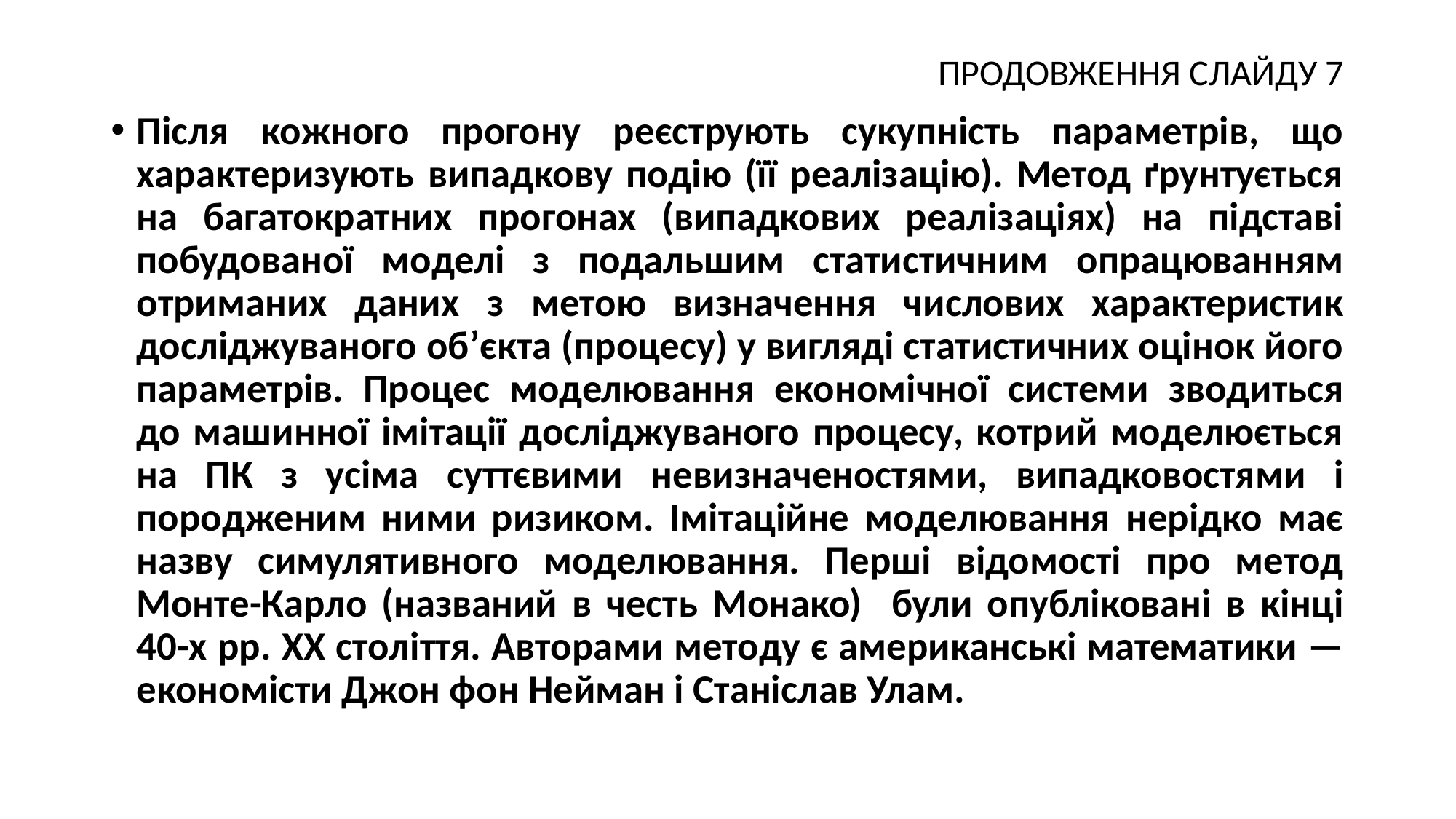

# ПРОДОВЖЕННЯ СЛАЙДУ 7
Після кожного прогону реєструють сукупність параметрів, що характеризують випадкову подію (її реалізацію). Метод ґрунтується на багатократних прогонах (випадкових реалізаціях) на підставі побудованої моделі з подальшим статистичним опрацюванням отриманих даних з метою визначення числових характеристик досліджуваного об’єкта (процесу) у вигляді статистичних оцінок його параметрів. Процес моделювання економічної системи зводиться до машинної імітації досліджуваного процесу, котрий моделюється на ПК з усіма суттєвими невизначеностями, випадковостями і породженим ними ризиком. Імітаційне моделювання нерідко має назву симулятивного моделювання. Перші відомості про метод Монте-Карло (названий в честь Монако)  були опубліковані в кінці 40-х рр. ХХ століття. Авторами методу є американські математики — економісти Джон фон Нейман і Станіслав Улам.